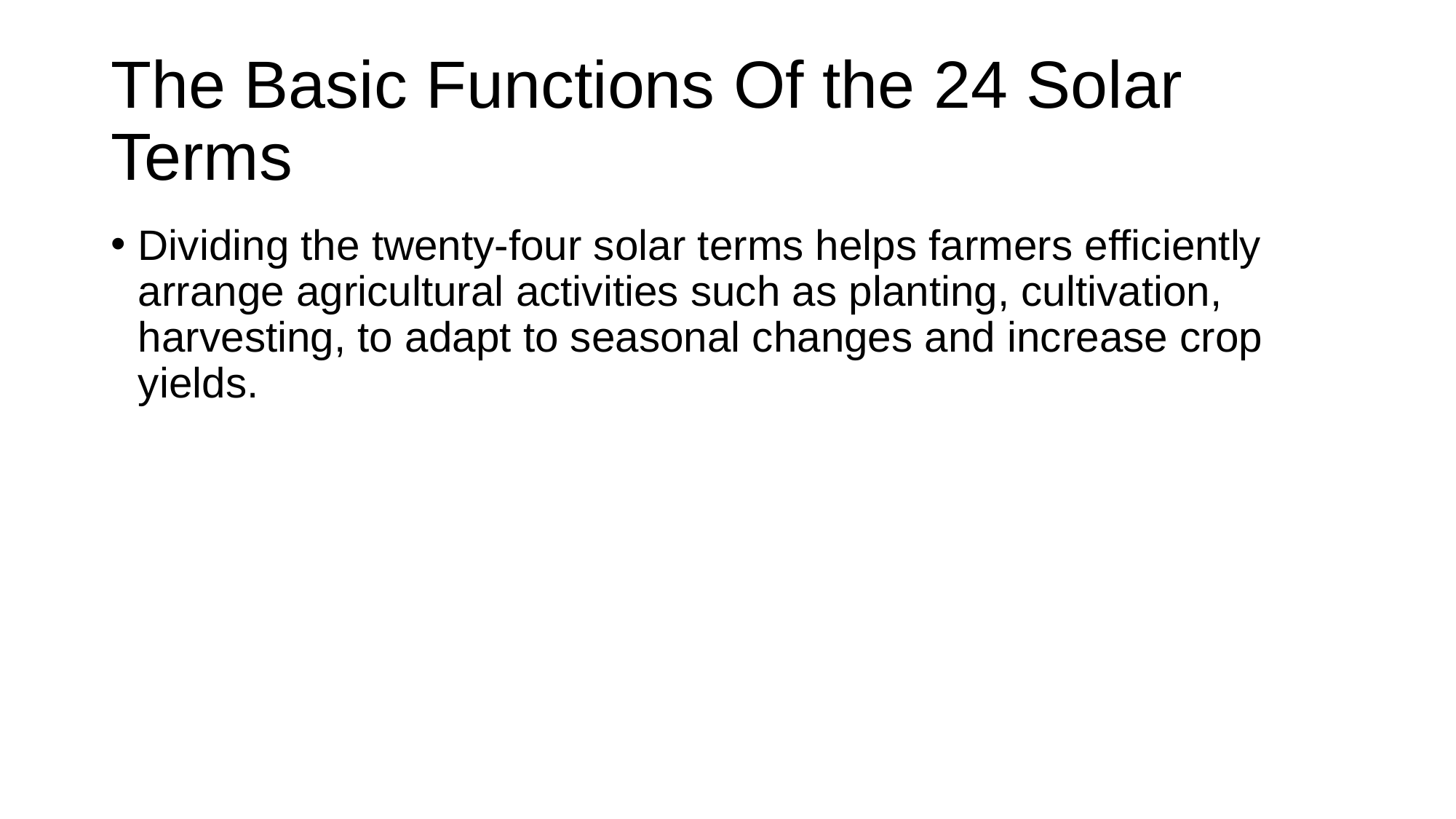

# The Basic Functions Of the 24 Solar Terms
Dividing the twenty-four solar terms helps farmers efficiently arrange agricultural activities such as planting, cultivation, harvesting, to adapt to seasonal changes and increase crop yields.